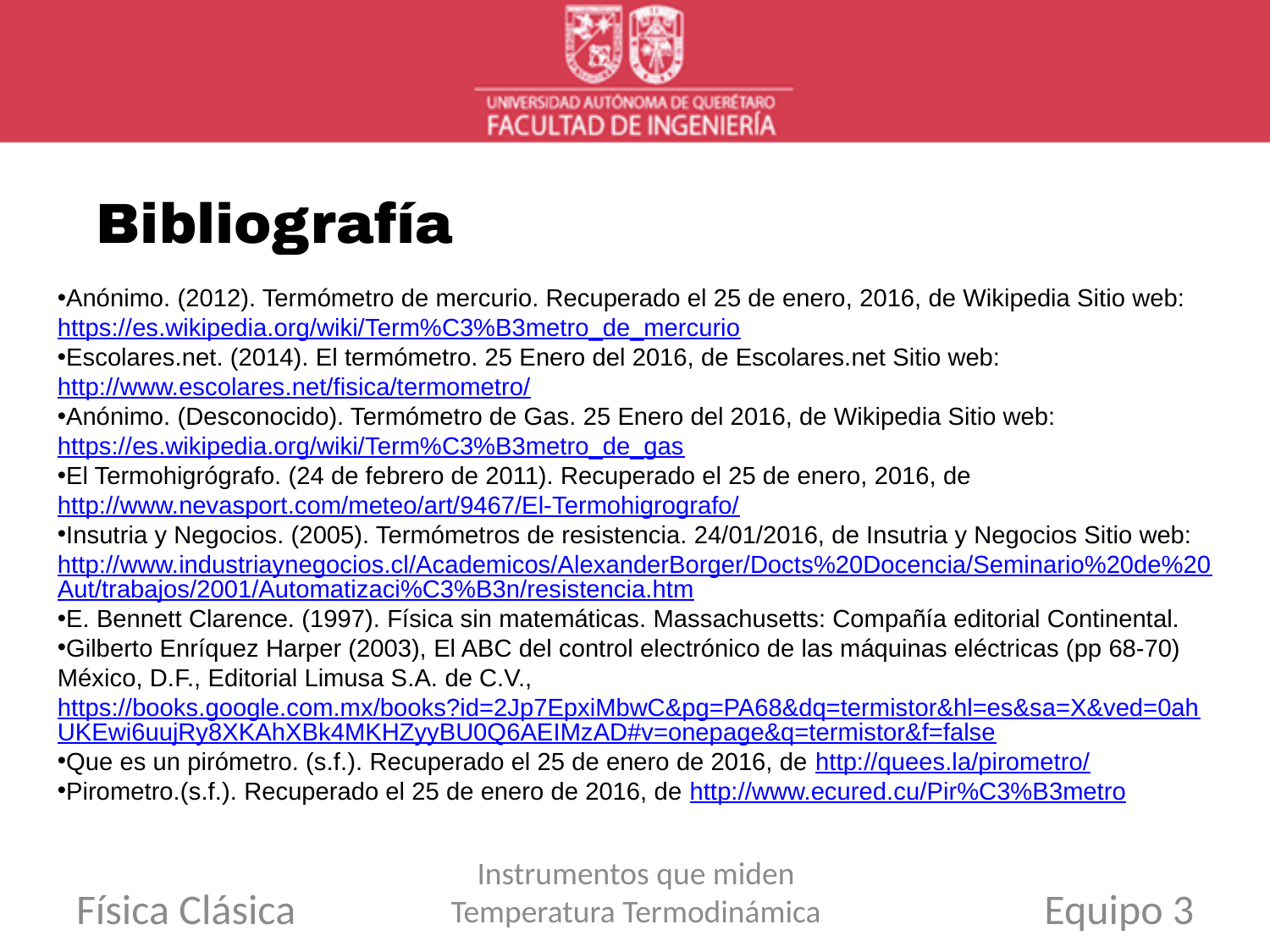

# Bibliografía
Anónimo. (2012). Termómetro de mercurio. Recuperado el 25 de enero, 2016, de Wikipedia Sitio web: https://es.wikipedia.org/wiki/Term%C3%B3metro_de_mercurio
Escolares.net. (2014). El termómetro. 25 Enero del 2016, de Escolares.net Sitio web: http://www.escolares.net/fisica/termometro/
Anónimo. (Desconocido). Termómetro de Gas. 25 Enero del 2016, de Wikipedia Sitio web: https://es.wikipedia.org/wiki/Term%C3%B3metro_de_gas
El Termohigrógrafo. (24 de febrero de 2011). Recuperado el 25 de enero, 2016, de http://www.nevasport.com/meteo/art/9467/El-Termohigrografo/
Insutria y Negocios. (2005). Termómetros de resistencia. 24/01/2016, de Insutria y Negocios Sitio web: http://www.industriaynegocios.cl/Academicos/AlexanderBorger/Docts%20Docencia/Seminario%20de%20Aut/trabajos/2001/Automatizaci%C3%B3n/resistencia.htm
E. Bennett Clarence. (1997). Física sin matemáticas. Massachusetts: Compañía editorial Continental.
Gilberto Enríquez Harper (2003), El ABC del control electrónico de las máquinas eléctricas (pp 68-70) México, D.F., Editorial Limusa S.A. de C.V., https://books.google.com.mx/books?id=2Jp7EpxiMbwC&pg=PA68&dq=termistor&hl=es&sa=X&ved=0ahUKEwi6uujRy8XKAhXBk4MKHZyyBU0Q6AEIMzAD#v=onepage&q=termistor&f=false
Que es un pirómetro. (s.f.). Recuperado el 25 de enero de 2016, de http://quees.la/pirometro/
Pirometro.(s.f.). Recuperado el 25 de enero de 2016, de http://www.ecured.cu/Pir%C3%B3metro

Instrumentos que miden Temperatura Termodinámica
Física Clásica
Equipo 3